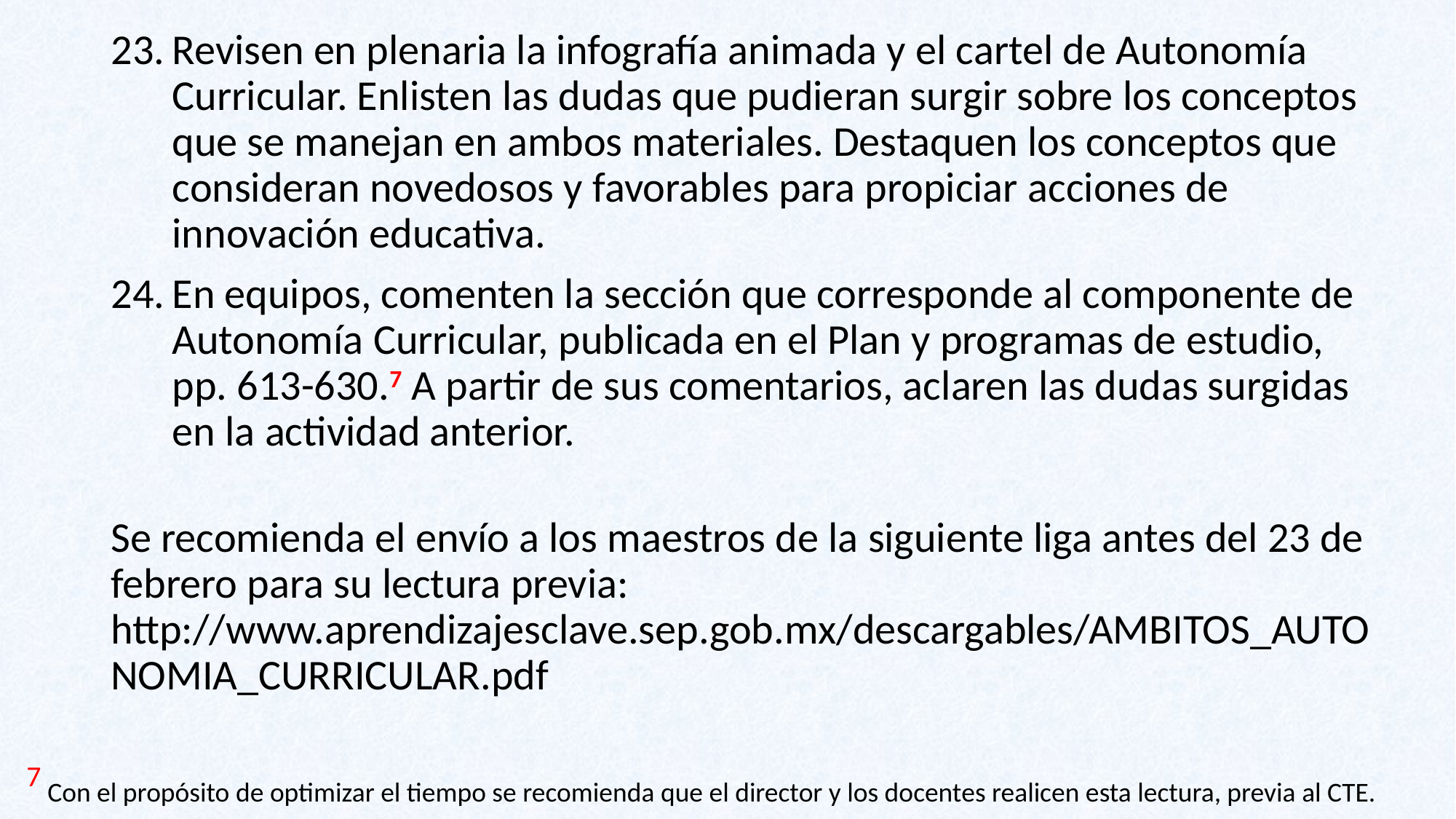

Revisen en plenaria la infografía animada y el cartel de Autonomía Curricular. Enlisten las dudas que pudieran surgir sobre los conceptos que se manejan en ambos materiales. Destaquen los conceptos que consideran novedosos y favorables para propiciar acciones de innovación educativa.
En equipos, comenten la sección que corresponde al componente de Autonomía Curricular, publicada en el Plan y programas de estudio, pp. 613-630.7 A partir de sus comentarios, aclaren las dudas surgidas en la actividad anterior.
Se recomienda el envío a los maestros de la siguiente liga antes del 23 de febrero para su lectura previa: http://www.aprendizajesclave.sep.gob.mx/descargables/AMBITOS_AUTONOMIA_CURRICULAR.pdf
7 Con el propósito de optimizar el tiempo se recomienda que el director y los docentes realicen esta lectura, previa al CTE.